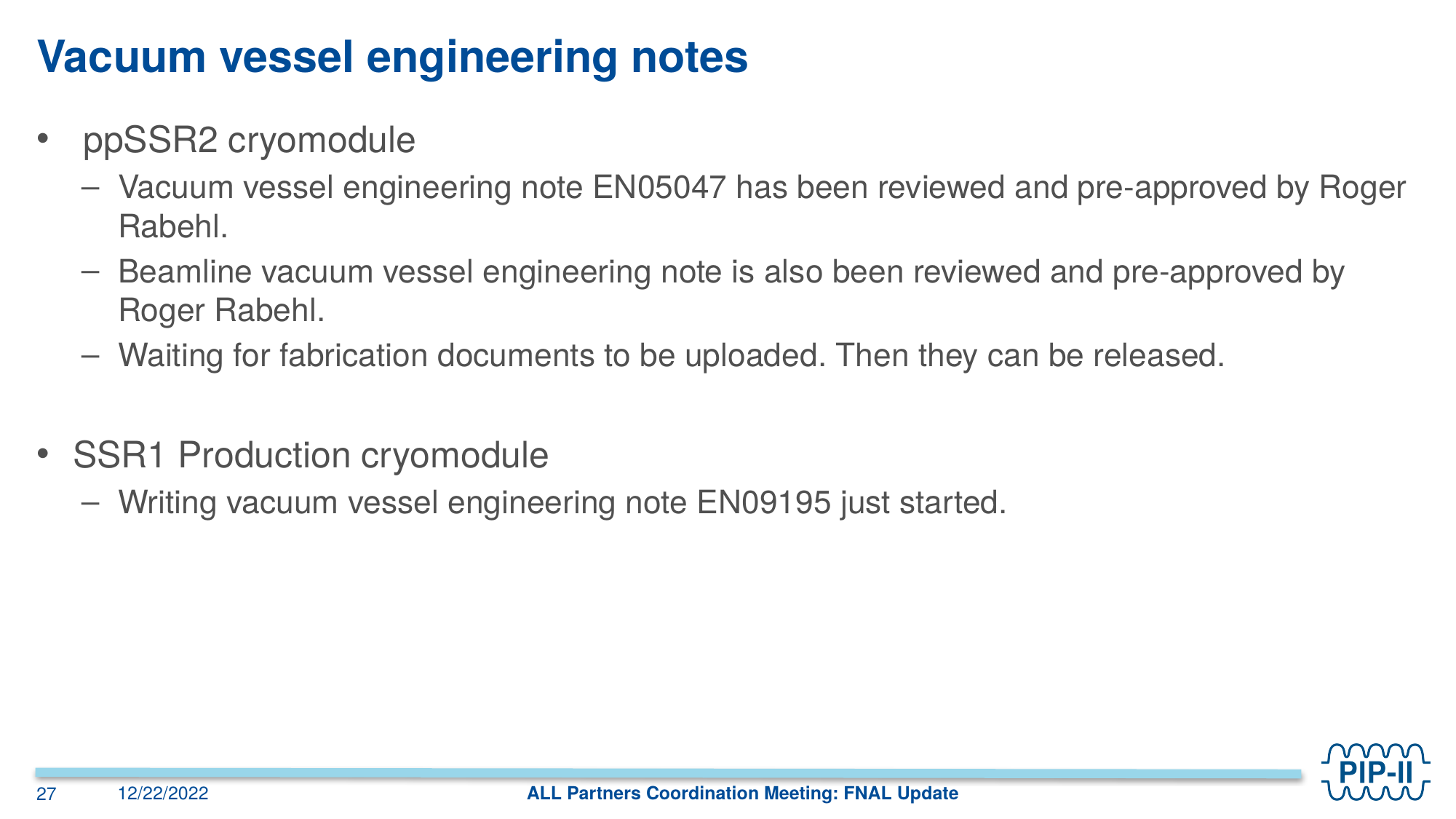

# Vacuum vessel engineering notes
 ppSSR2 cryomodule
Vacuum vessel engineering note EN05047 has been reviewed and pre-approved by Roger Rabehl.
Beamline vacuum vessel engineering note is also been reviewed and pre-approved by Roger Rabehl.
Waiting for fabrication documents to be uploaded. Then they can be released.

SSR1 Production cryomodule
Writing vacuum vessel engineering note EN09195 just started.

ALL Partners Coordination Meeting: FNAL Update
12/22/2022
27